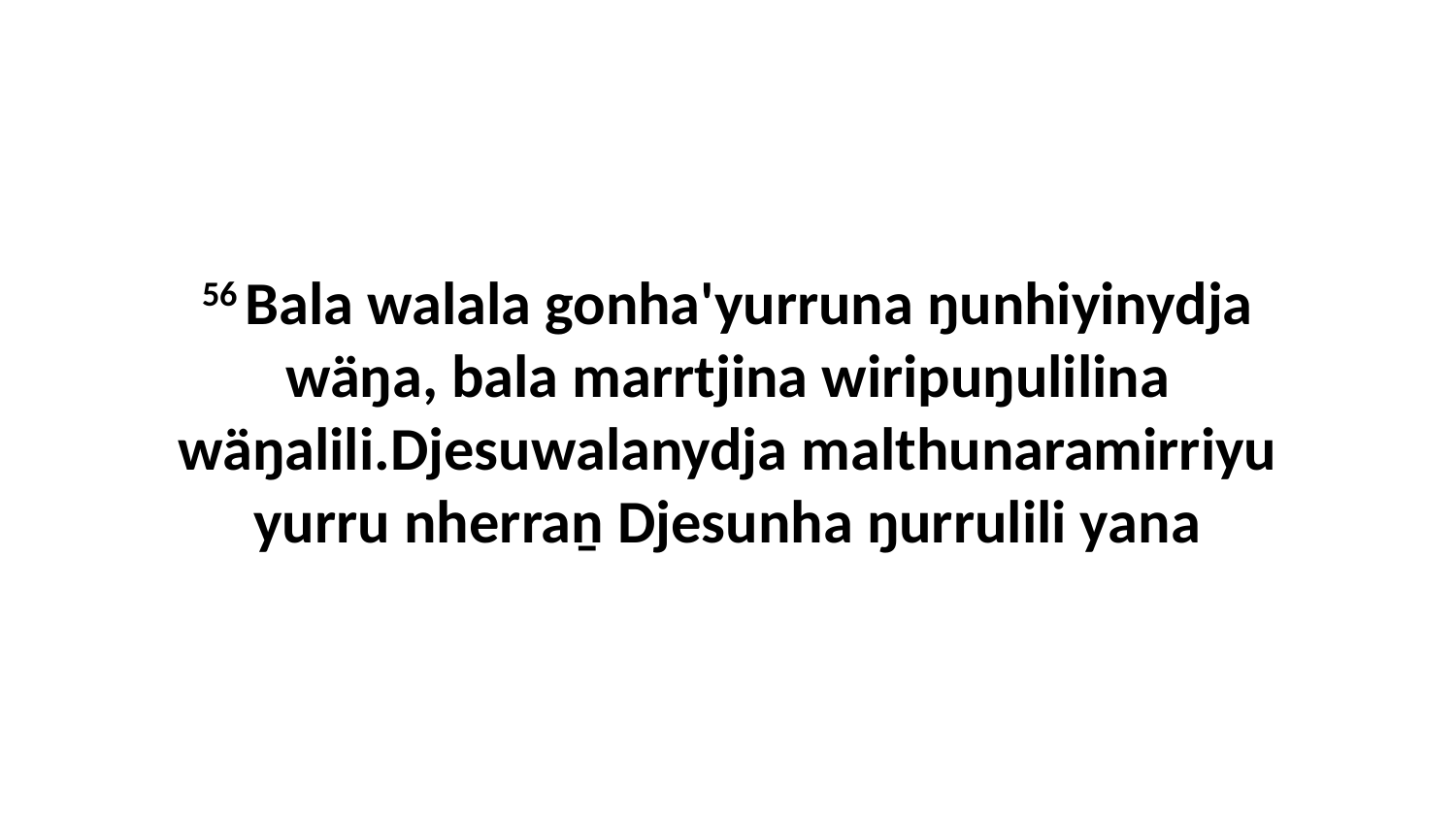

56 Bala walala gonha'yurruna ŋunhiyinydja wäŋa, bala marrtjina wiripuŋulilina wäŋalili.Djesuwalanydja malthunaramirriyu yurru nherraṉ Djesunha ŋurrulili yana